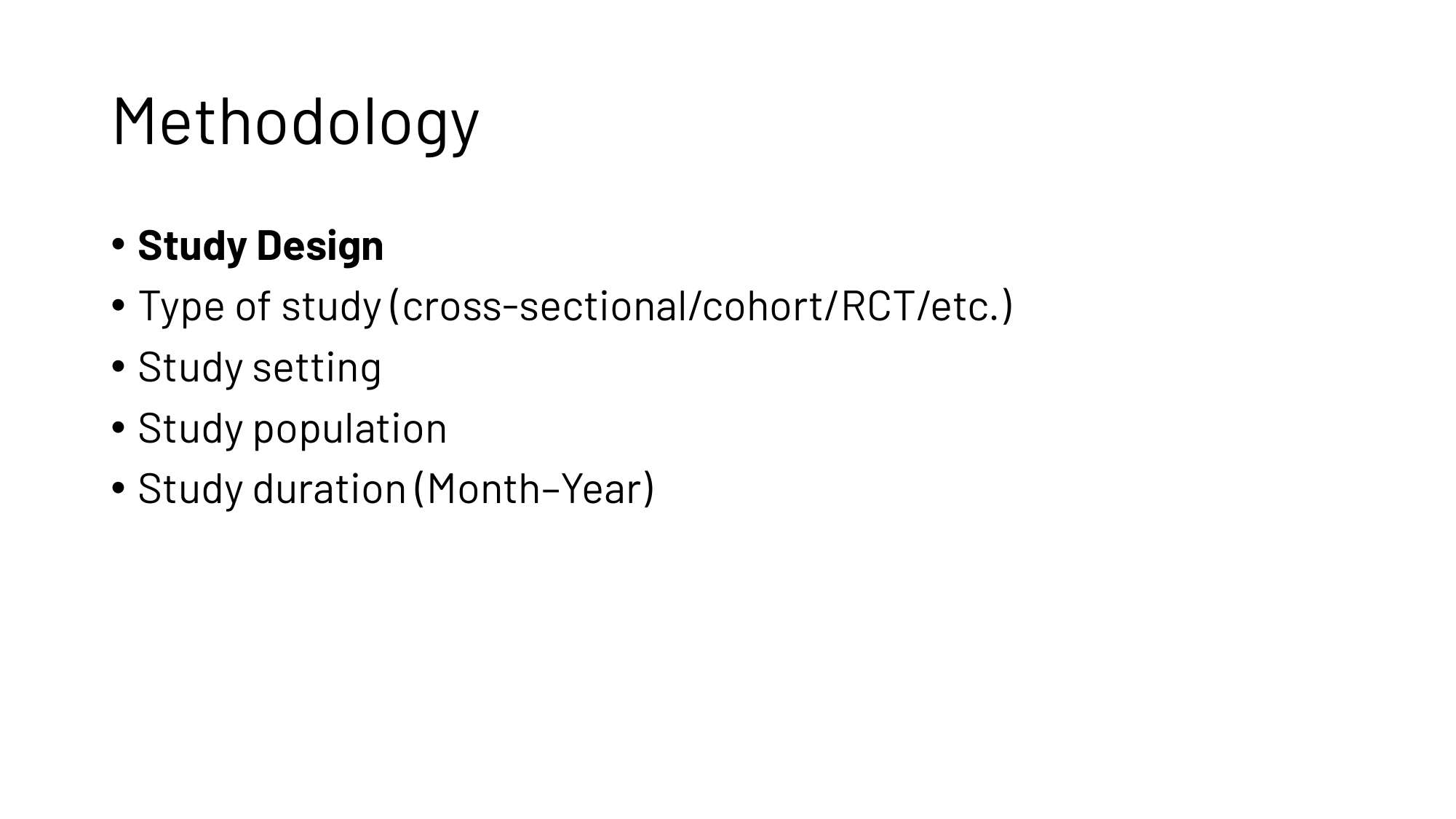

# Methodology
Study Design
Type of study (cross-sectional/cohort/RCT/etc.)
Study setting
Study population
Study duration (Month–Year)